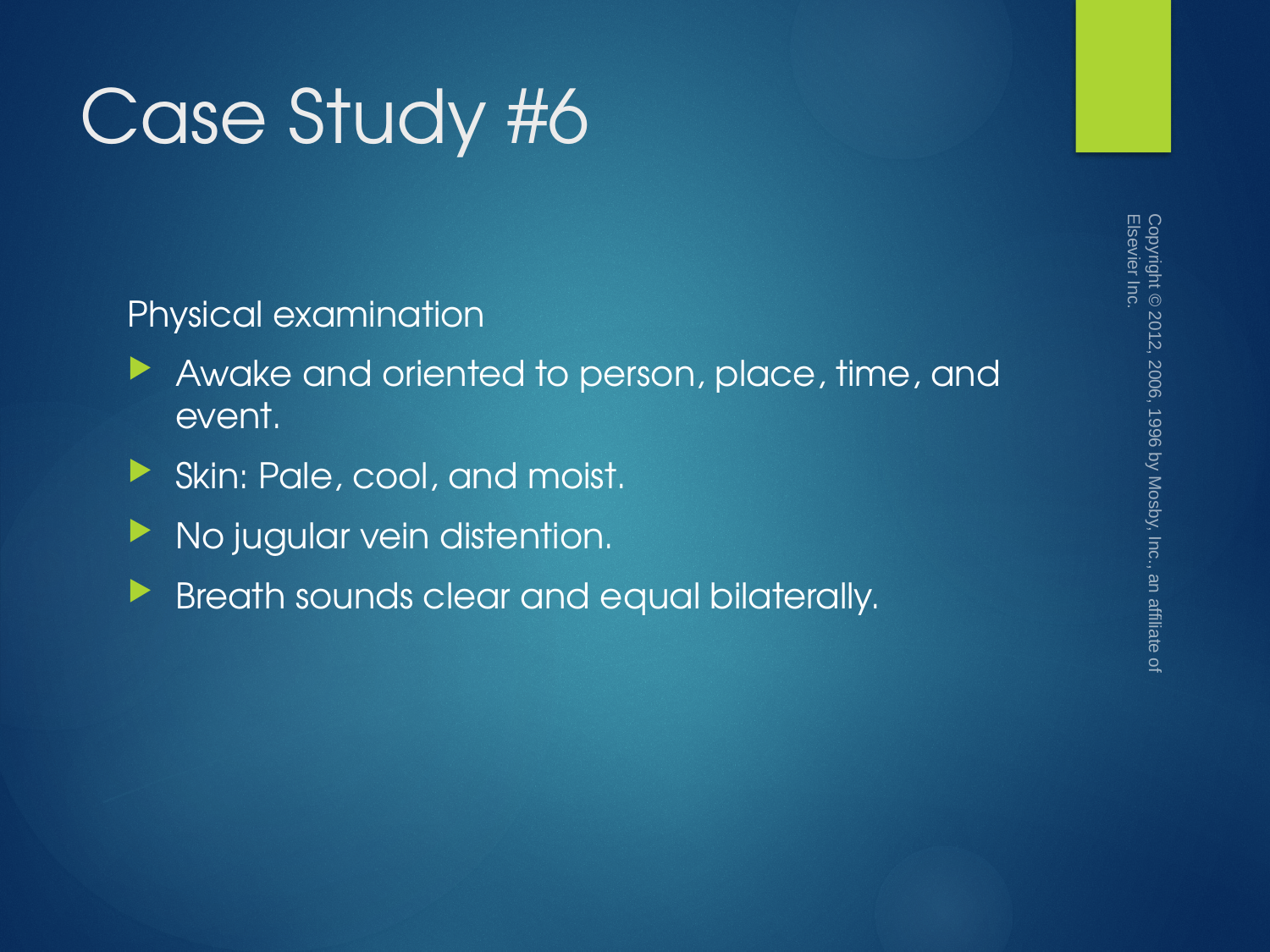

# Case Study #6
Copyright © 2012, 2006, 1996 by Mosby, Inc., an affiliate of Elsevier Inc.
Physical examination
Awake and oriented to person, place, time, and event.
Skin: Pale, cool, and moist.
No jugular vein distention.
Breath sounds clear and equal bilaterally.